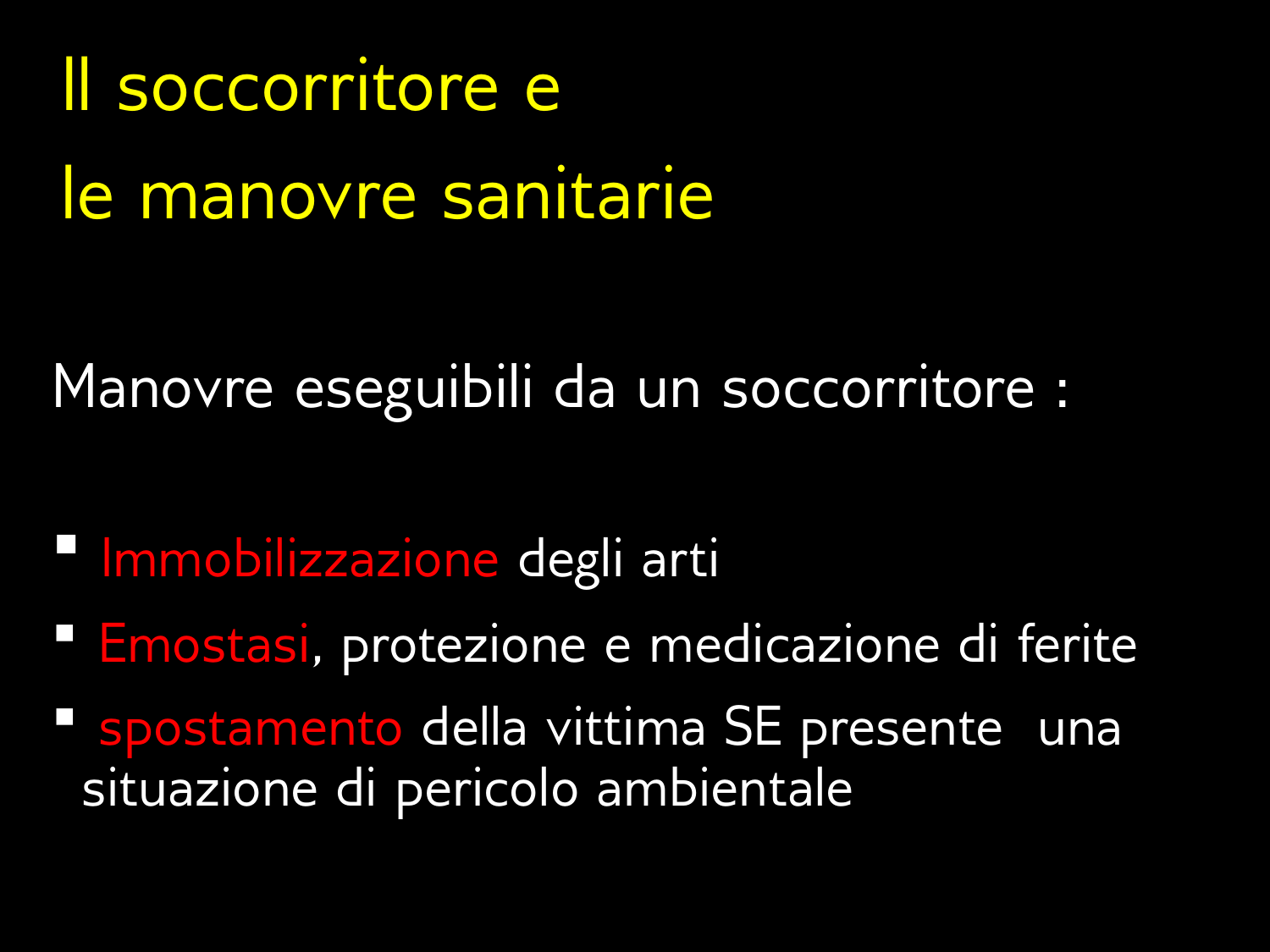

Il soccorritore e
le manovre sanitarie

Manovre eseguibili da un soccorritore :

 Immobilizzazione degli arti
 Emostasi, protezione e medicazione di ferite
 spostamento della vittima SE presente  una   situazione di pericolo ambientale

#
3